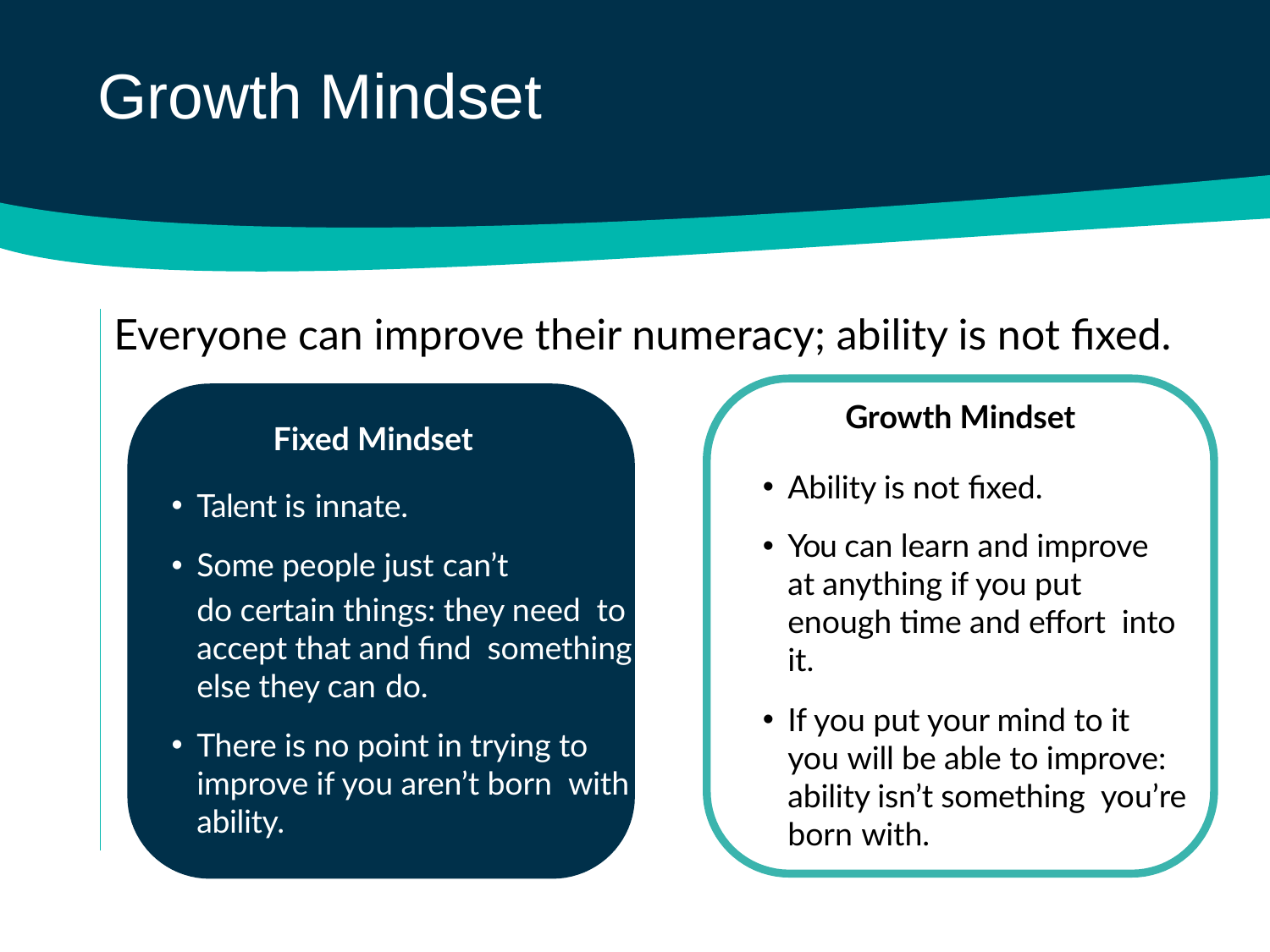

Growth Mindset
Everyone can improve their numeracy; ability is not fixed.

Growth Mindset
Ability is not fixed.
You can learn and improve  at anything if you put  enough time and effort  into it.
If you put your mind to it  you will be able to improve:  ability isn’t something  you’re born with.
Fixed Mindset
Talent is innate.
Some people just can’t
do certain things: they need  to accept that and find  something else they can do.
There is no point in trying to  improve if you aren’t born  with ability.